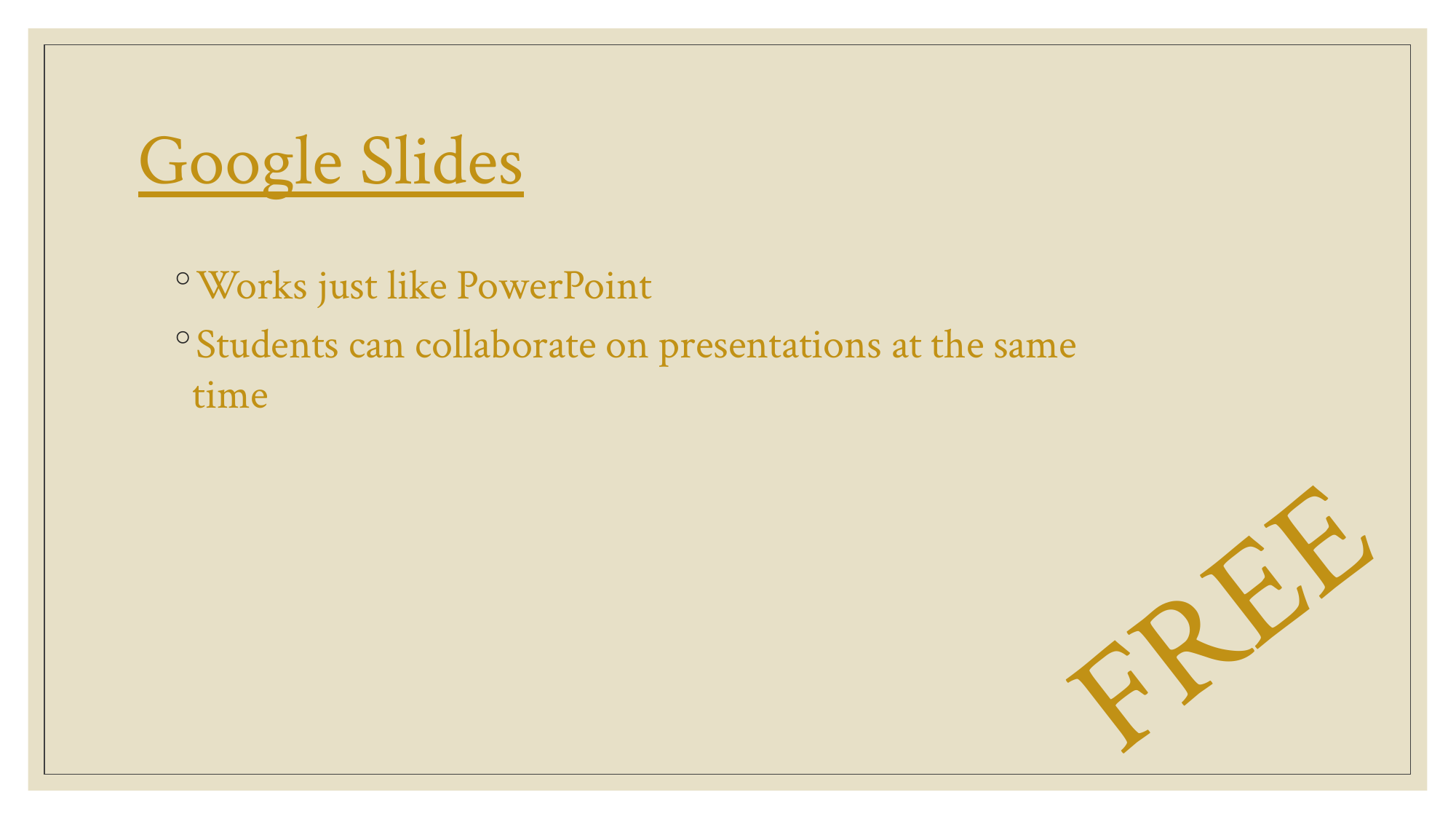

# Google Slides
Works just like PowerPoint
Students can collaborate on presentations at the same time
FREE